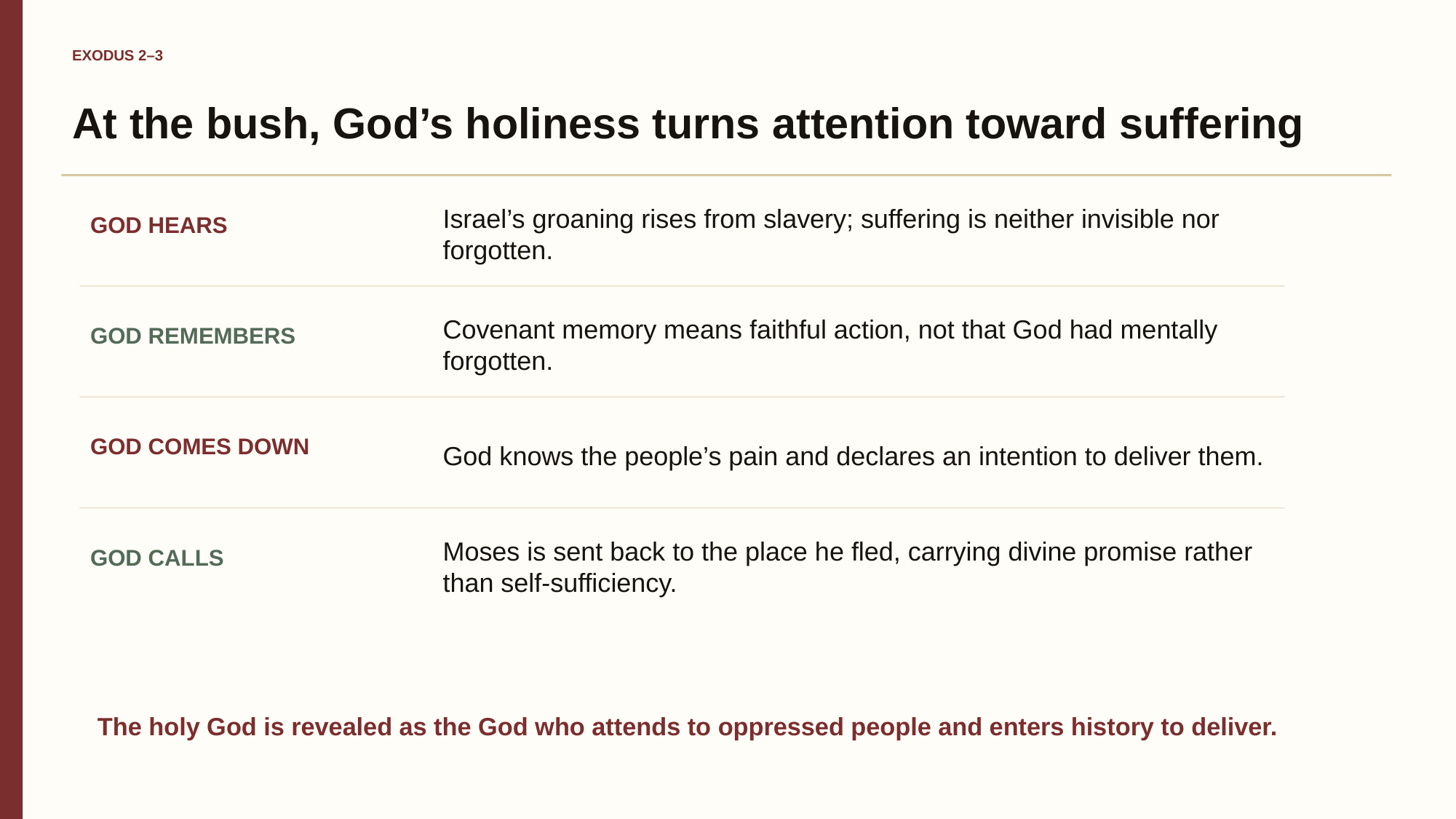

EXODUS 2–3
At the bush, God’s holiness turns attention toward suffering

Israel’s groaning rises from slavery; suffering is neither invisible nor forgotten.
GOD HEARS

Covenant memory means faithful action, not that God had mentally forgotten.
GOD REMEMBERS

God knows the people’s pain and declares an intention to deliver them.
GOD COMES DOWN

Moses is sent back to the place he fled, carrying divine promise rather than self-sufficiency.
GOD CALLS
The holy God is revealed as the God who attends to oppressed people and enters history to deliver.